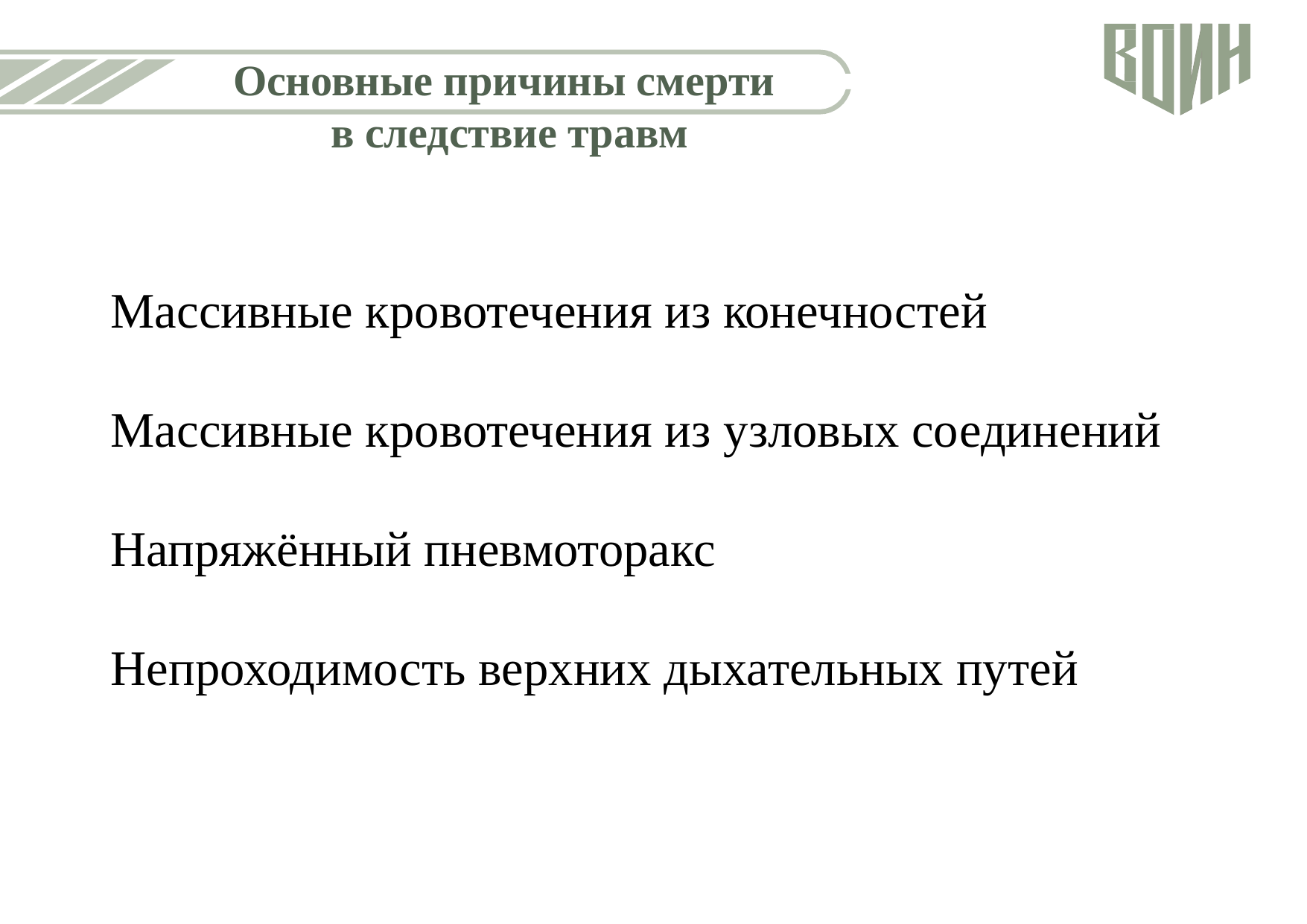

Основные причины смерти
в следствие травм
# Массивные кровотечения из конечностей
Массивные кровотечения из узловых соединений
Напряжённый пневмоторакс
Непроходимость верхних дыхательных путей